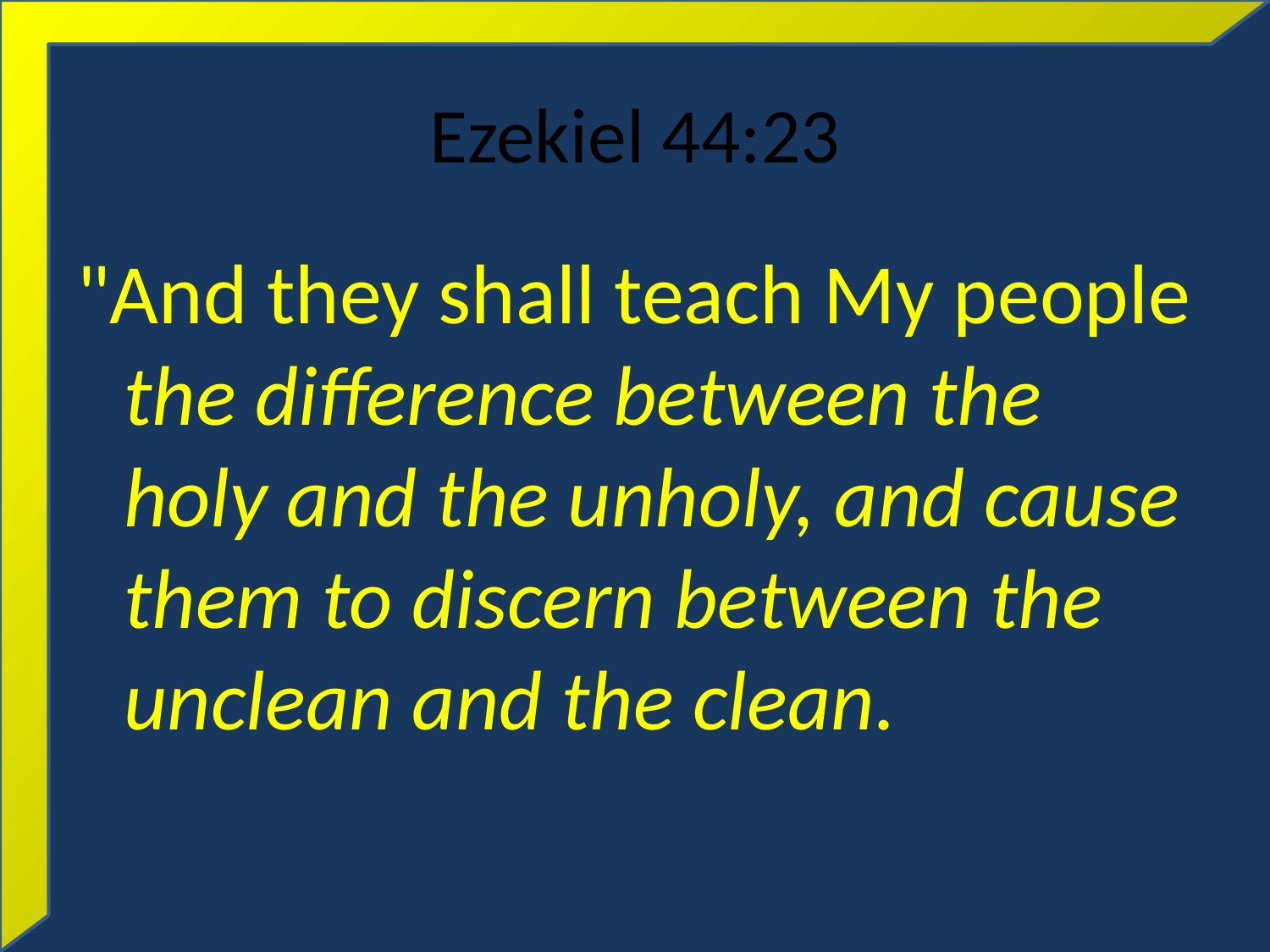

# Ezekiel 44:23
"And they shall teach My people the difference between the holy and the unholy, and cause them to discern between the unclean and the clean.